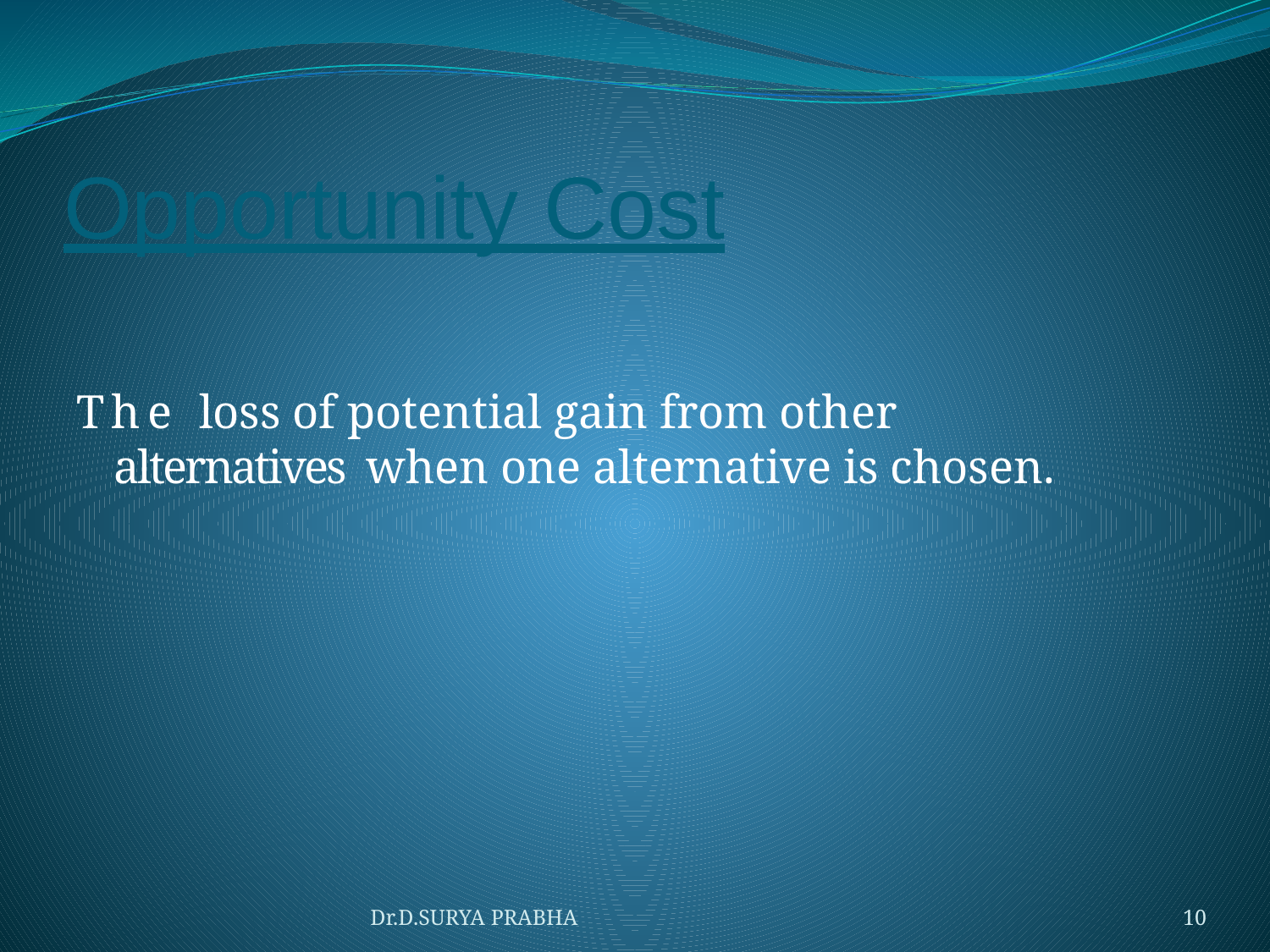

Opportunity Cost
The loss of potential gain from other alternatives  when one alternative is chosen.
Dr.D.SURYA PRABHA
10